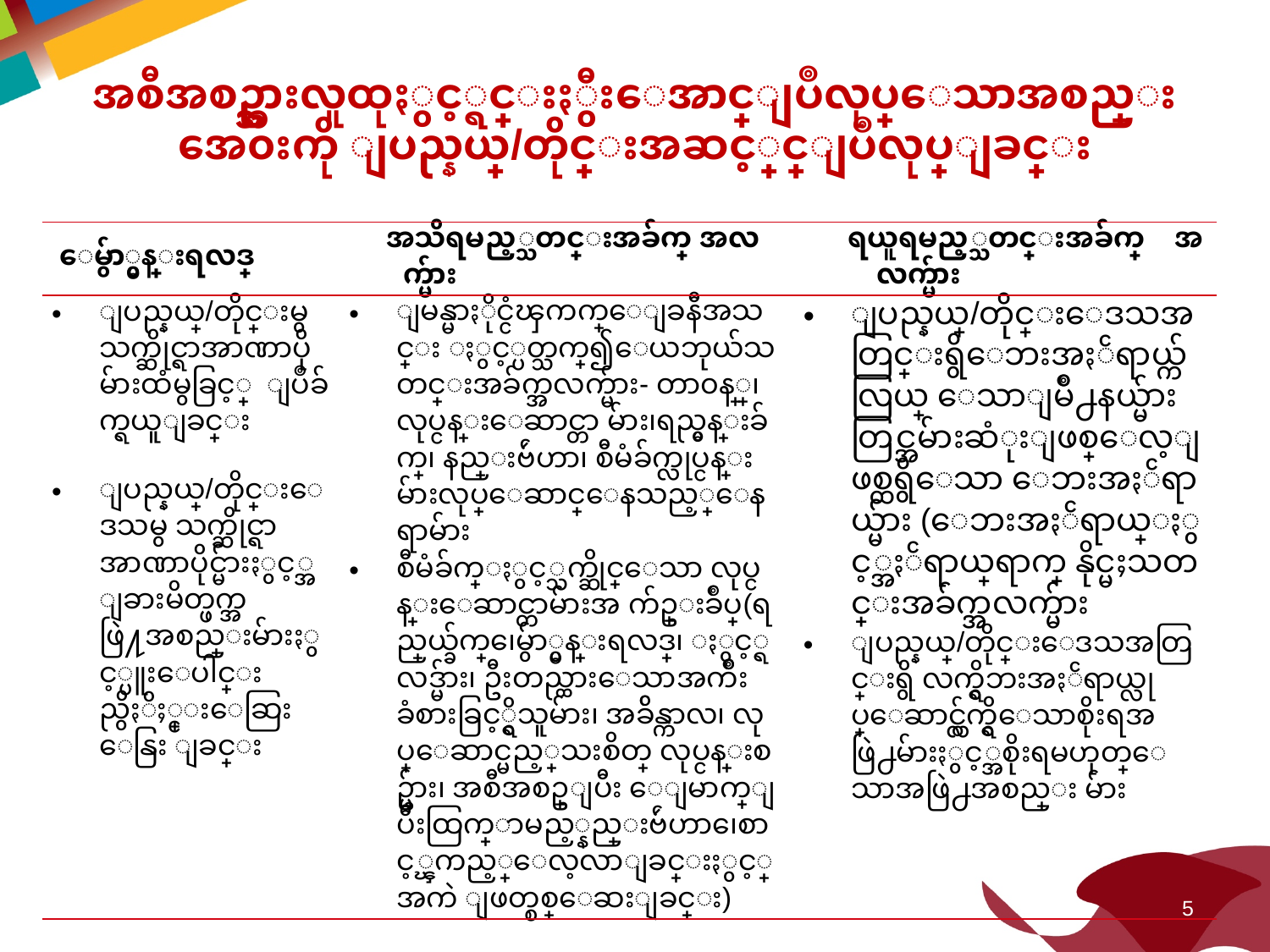

# အစီအစဥ္အားလူထုႏွင့္ရင္းႏွီးေအာင္ျပဳလုပ္ေသာအစည္းအေ၀းကို ျပည္နယ္/တိုင္းအဆင့္တြင္ျပဳလုပ္ျခင္း
| ေမွ်ာ္မွန္းရလဒ္ | အသိရမည့္သတင္းအခ်က္ အလက္မ်ား | ရယူရမည့္သတင္းအခ်က္ အလက္မ်ား |
| --- | --- | --- |
| ျပည္နယ္/တိုင္းမွသက္ဆိုင္ရာအာဏာပိုမ်ားထံမွခြင့္ ျပဳခ်က္ရယူျခင္း ျပည္နယ္/တိုင္းေဒသမွ သက္ဆိုင္ရာ အာဏာပိုင္မ်ားႏွင့္အ ျခားမိတ္ဖက္အ ဖြဲ႔အစည္းမ်ားႏွင့္ပူးေပါင္းညွိႏိႈ္င္းေဆြး ေနြး ျခင္း | ျမန္မာႏိုင္ငံၾကက္ေျခနီအသင္း ႏွင့္ပတ္သက္၍ေယဘုယ်သတင္းအခ်က္အလက္မ်ား- တာ၀န္္၊လုပ္ငန္းေဆာင္တာ မ်ား၊ရည္မွန္းခ်က္၊ နည္းဗ်ဴဟာ၊ စီမံခ်က္လုပ္ငန္း မ်ားလုပ္ေဆာင္ေနသည့္ေန ရာမ်ား စီမံခ်က္ႏွင့္သက္ဆိုင္ေသာ လုပ္ငန္းေဆာင္တာမ်ားအ က်ဥ္းခ်ဳပ္(ရည္ရြယ္ခ်က္၊ေမွ်ာ္မွန္းရလဒ္၊ ႏွင့္ရလဒ္မ်ား၊ ဦးတည္ထားေသာအက်ိဳးခံစားခြင့္ရွိသူမ်ား၊ အခ်ိန္ကာလ၊ လုပ္ေဆာင္မည့္အေသးစိတ္ လုပ္ငန္းစဥ္မ်ား၊ အစီအစဥ္ျပီး ေျမာက္ျပီးထြက္ခြာမည့္နည္းဗ်ဴဟာ၊ေစာင့္ၾကည့္ေလ့လာျခင္းႏွင့္အကဲ ျဖတ္စစ္ေဆးျခင္း) | ျပည္နယ္/တိုင္းေဒသအတြင္းရွိေဘးအႏၲရာယ္က်လြယ္ ေသာျမိဳ႕နယ္မ်ားတြင္အမ်ားဆံုးျဖစ္ေလ့ျဖစ္ထရွိေသာ ေဘးအႏၲရာယ္မ်ား (ေဘးအႏၲရာယ္ႏွင့္အႏၲရာယ္က်ေရာက္ နိုင္မႈသတင္းအခ်က္အလက္မ်ား ျပည္နယ္/တိုင္းေဒသအတြင္းရွိ လက္ရွိဘးအႏၲရာယ္လုပ္ေဆာင္လွ်က္ရွိေသာစိုးရအဖြဲ႕မ်ားႏွင့္အစိုးရမဟုတ္ေသာအဖြဲ႕အစည္း မ်ား |
5